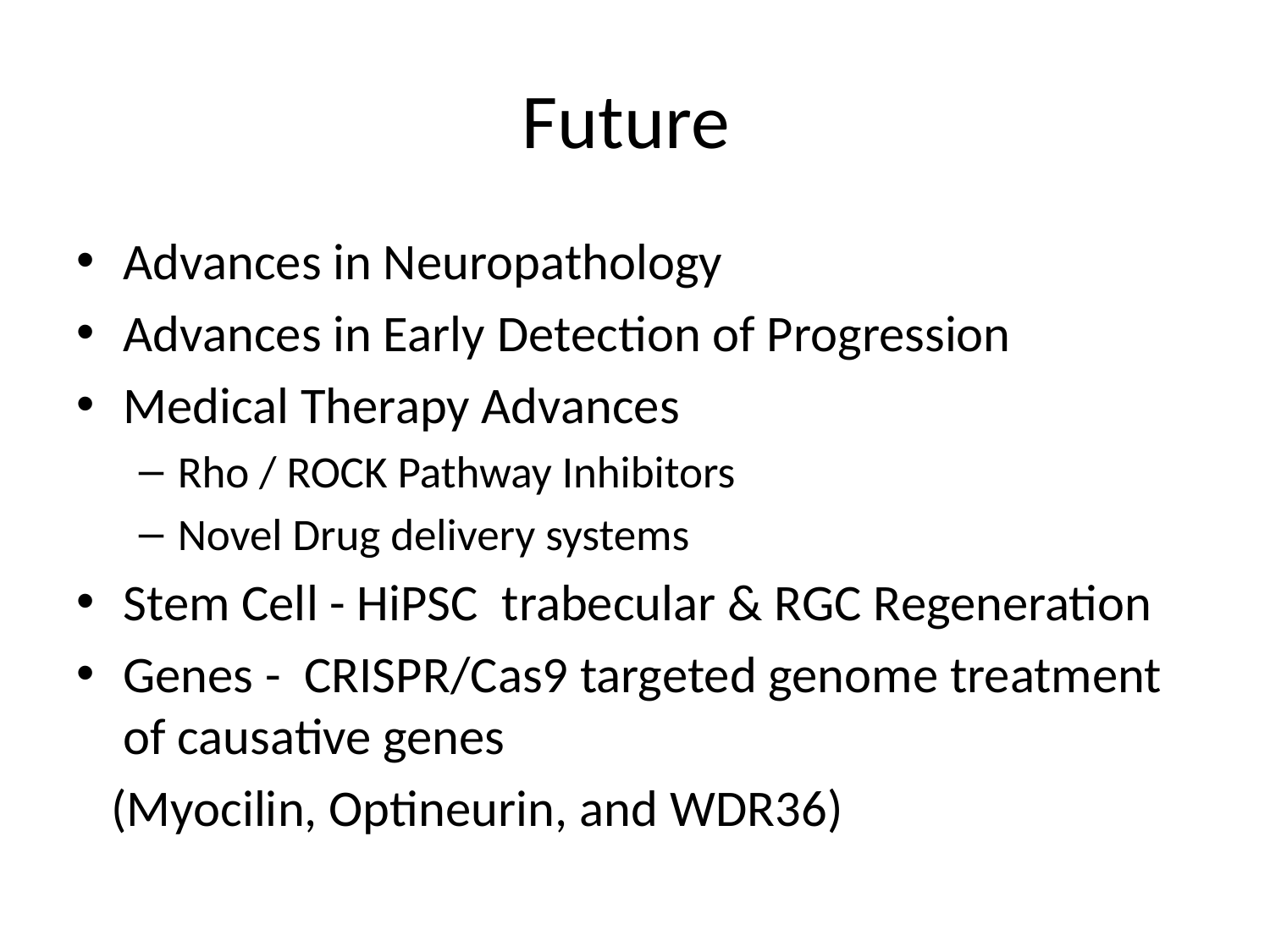

# Future
Advances in Neuropathology
Advances in Early Detection of Progression
Medical Therapy Advances
Rho / ROCK Pathway Inhibitors
Novel Drug delivery systems
Stem Cell - HiPSC  trabecular & RGC Regeneration
Genes -  CRISPR/Cas9 targeted genome treatment of causative genes
   (Myocilin, Optineurin, and WDR36)